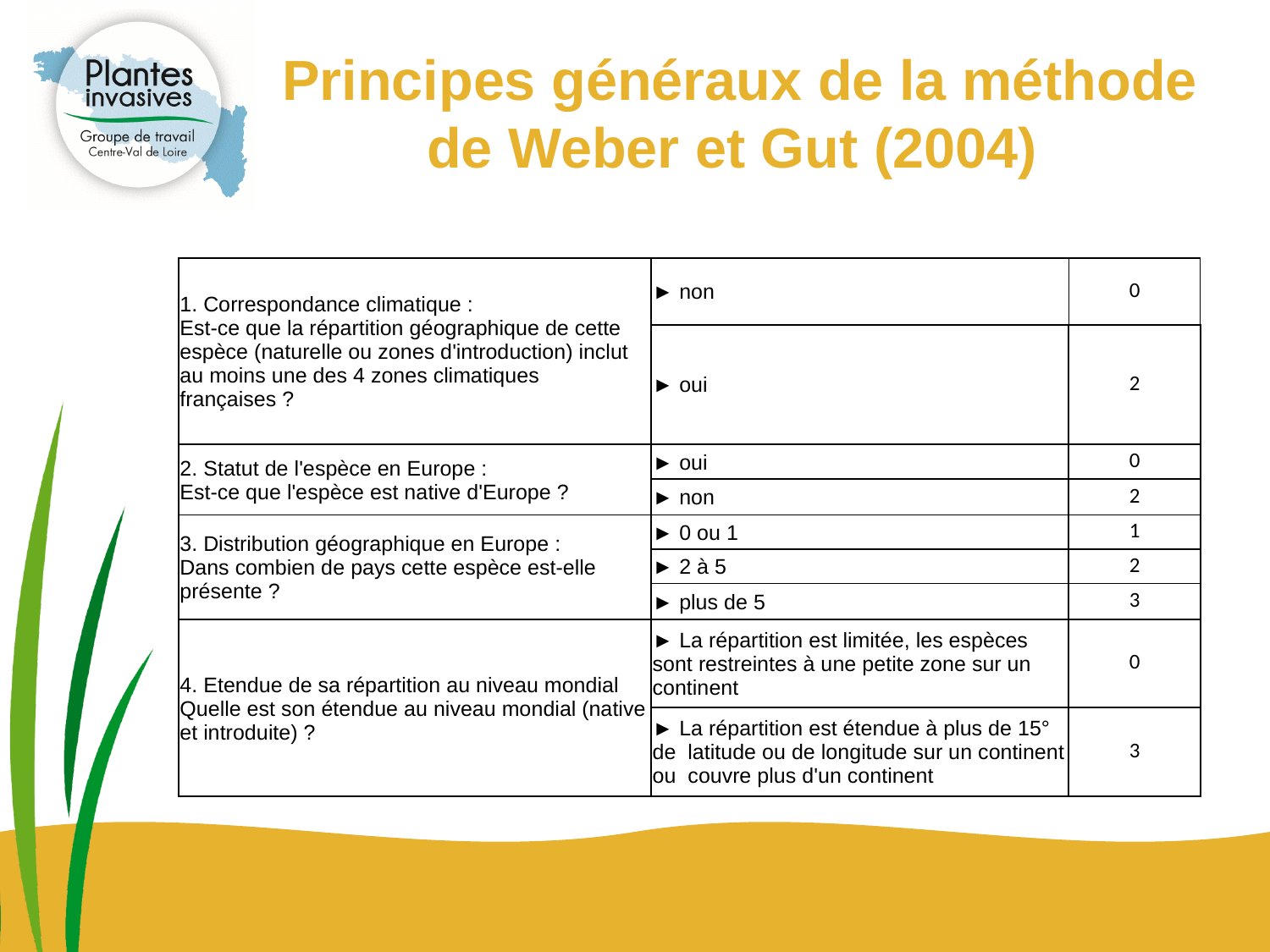

# Principes généraux de la méthode de Weber et Gut (2004)
| 1. Correspondance climatique : Est-ce que la répartition géographique de cette espèce (naturelle ou zones d'introduction) inclut au moins une des 4 zones climatiques françaises ? | ► non | 0 |
| --- | --- | --- |
|  | ► oui | 2 |
| 2. Statut de l'espèce en Europe : Est-ce que l'espèce est native d'Europe ? | ► oui | 0 |
|  | ► non | 2 |
| 3. Distribution géographique en Europe : Dans combien de pays cette espèce est-elle présente ? | ► 0 ou 1 | 1 |
|  | ► 2 à 5 | 2 |
|  | ► plus de 5 | 3 |
| 4. Etendue de sa répartition au niveau mondial Quelle est son étendue au niveau mondial (native et introduite) ? | ► La répartition est limitée, les espèces sont restreintes à une petite zone sur un continent | 0 |
|  | ► La répartition est étendue à plus de 15° de latitude ou de longitude sur un continent ou couvre plus d'un continent | 3 |